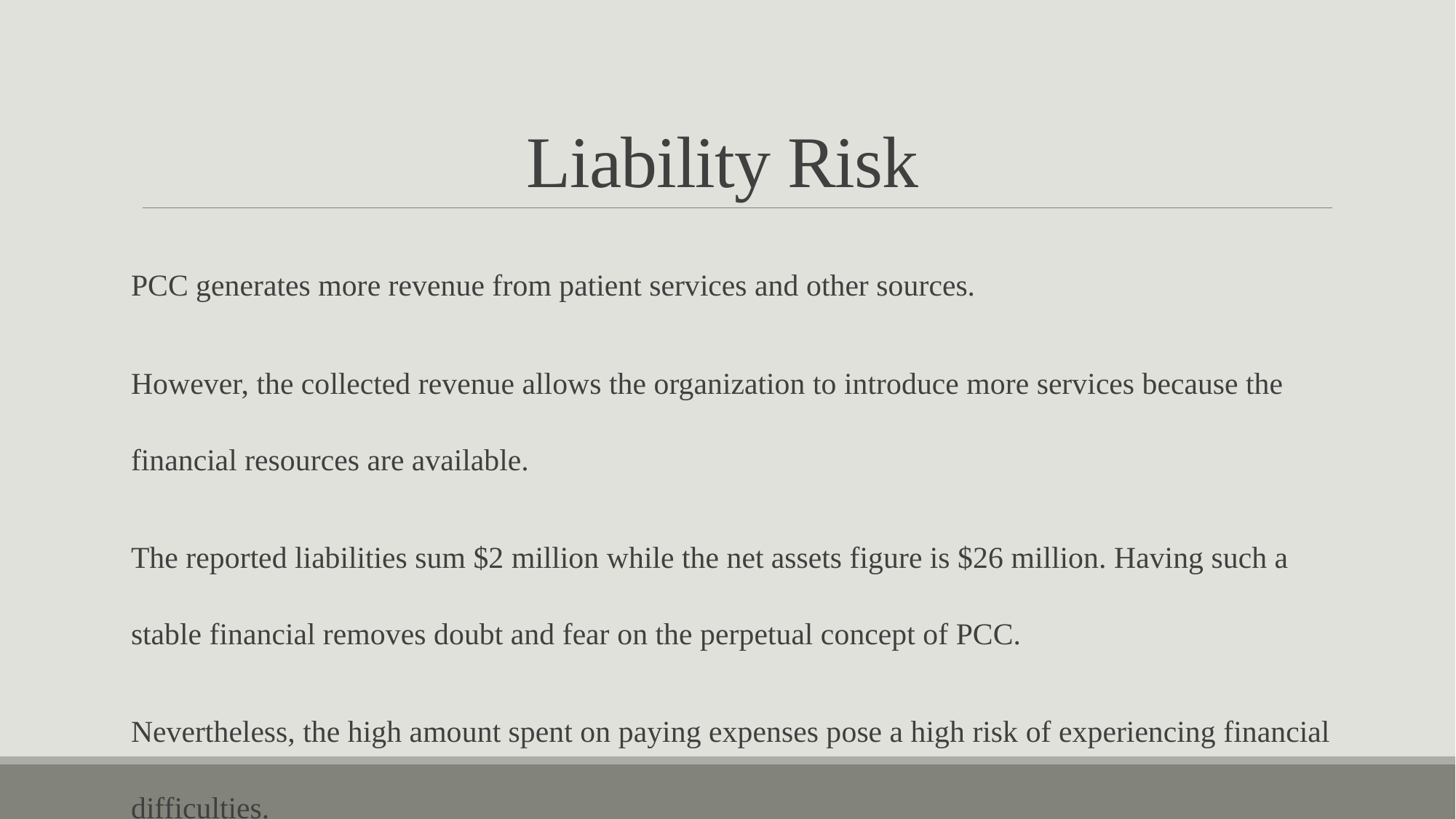

# Liability Risk
PCC generates more revenue from patient services and other sources.
However, the collected revenue allows the organization to introduce more services because the financial resources are available.
The reported liabilities sum $2 million while the net assets figure is $26 million. Having such a stable financial removes doubt and fear on the perpetual concept of PCC.
Nevertheless, the high amount spent on paying expenses pose a high risk of experiencing financial difficulties.